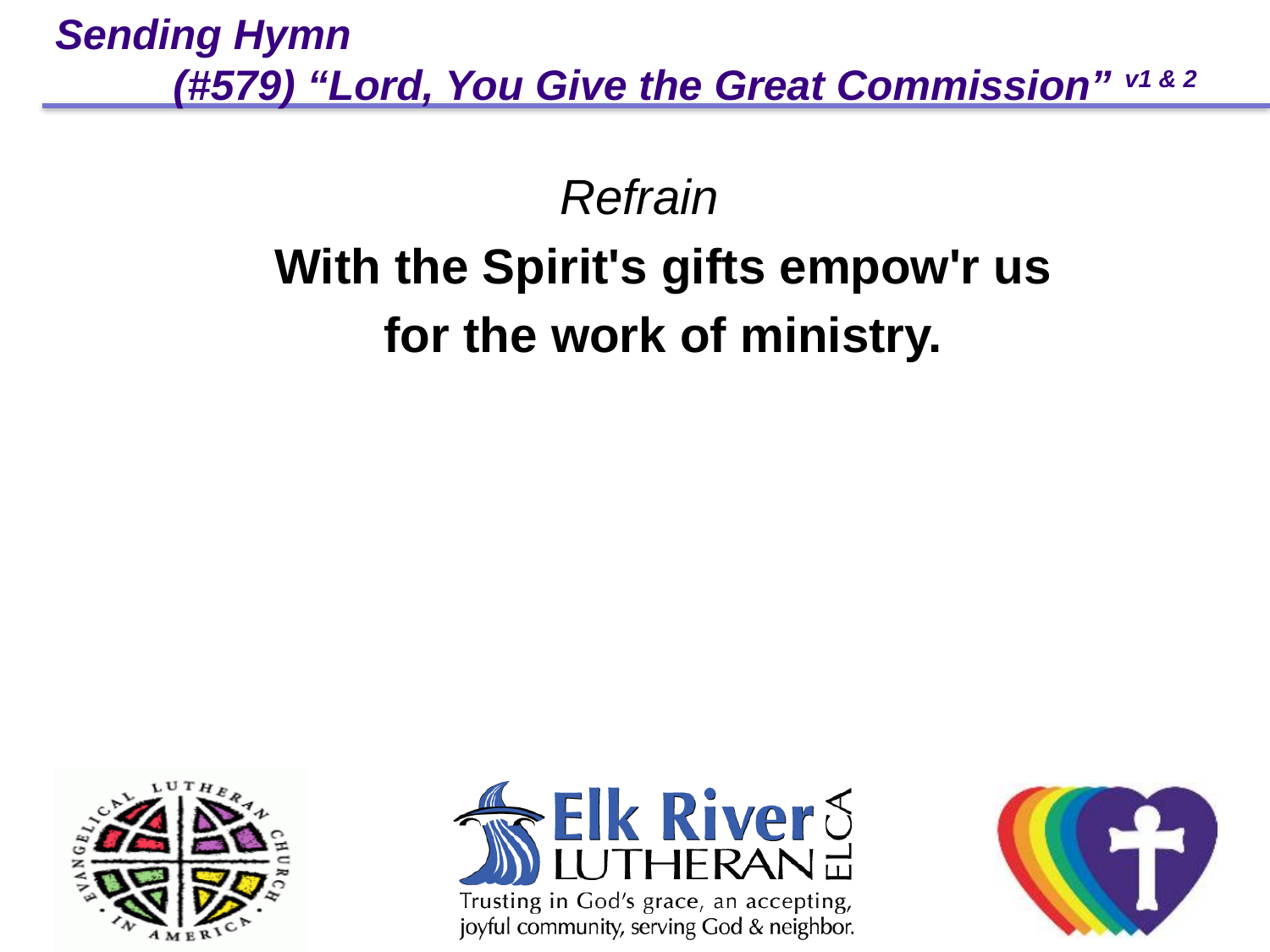

# Sending Hymn (#579) “Lord, You Give the Great Commission” v1 & 2
Refrain
	With the Spirit's gifts empow'r us
	for the work of ministry.